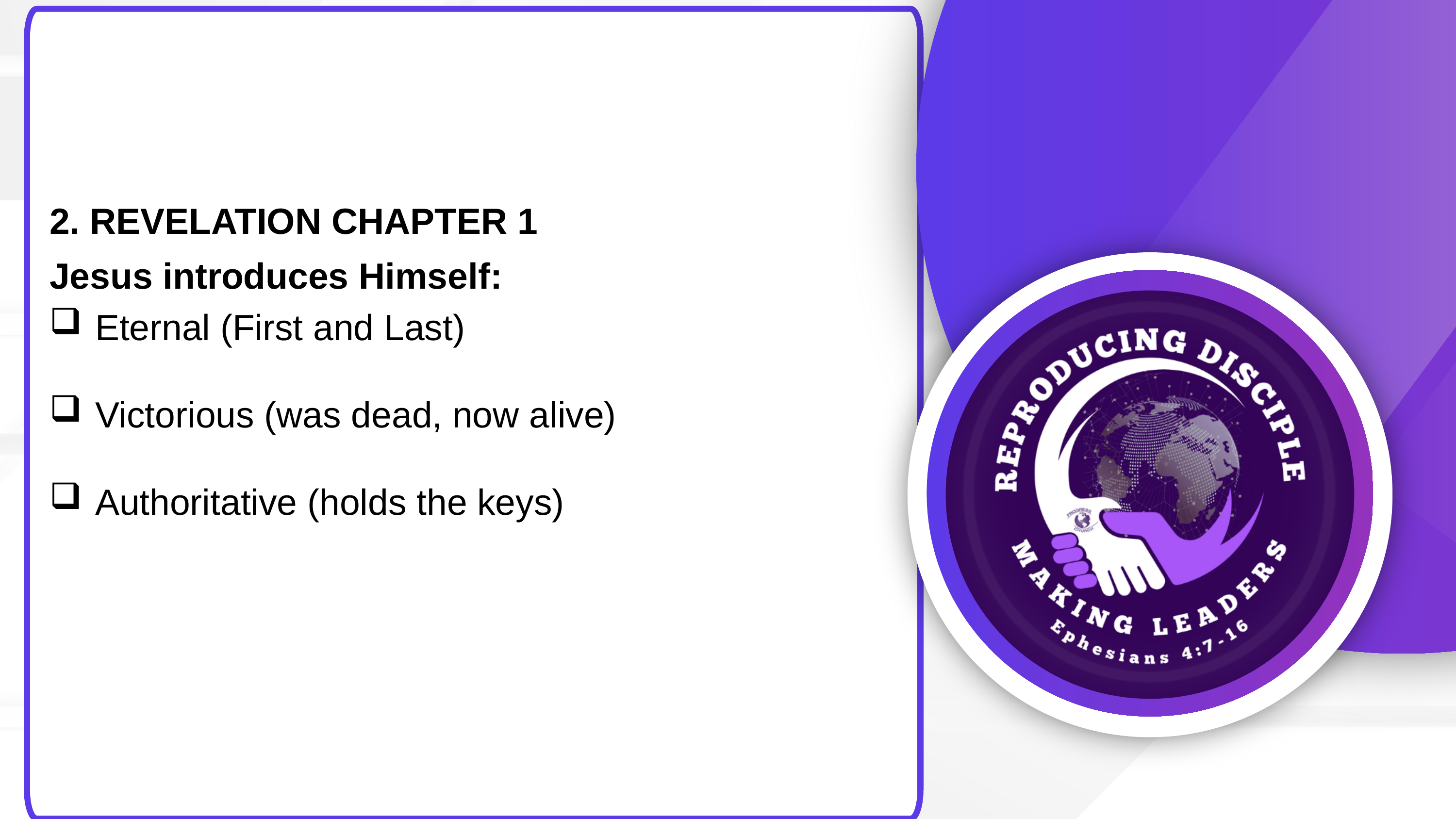

2. REVELATION CHAPTER 1
Jesus introduces Himself:
Eternal (First and Last)

Victorious (was dead, now alive)

Authoritative (holds the keys)